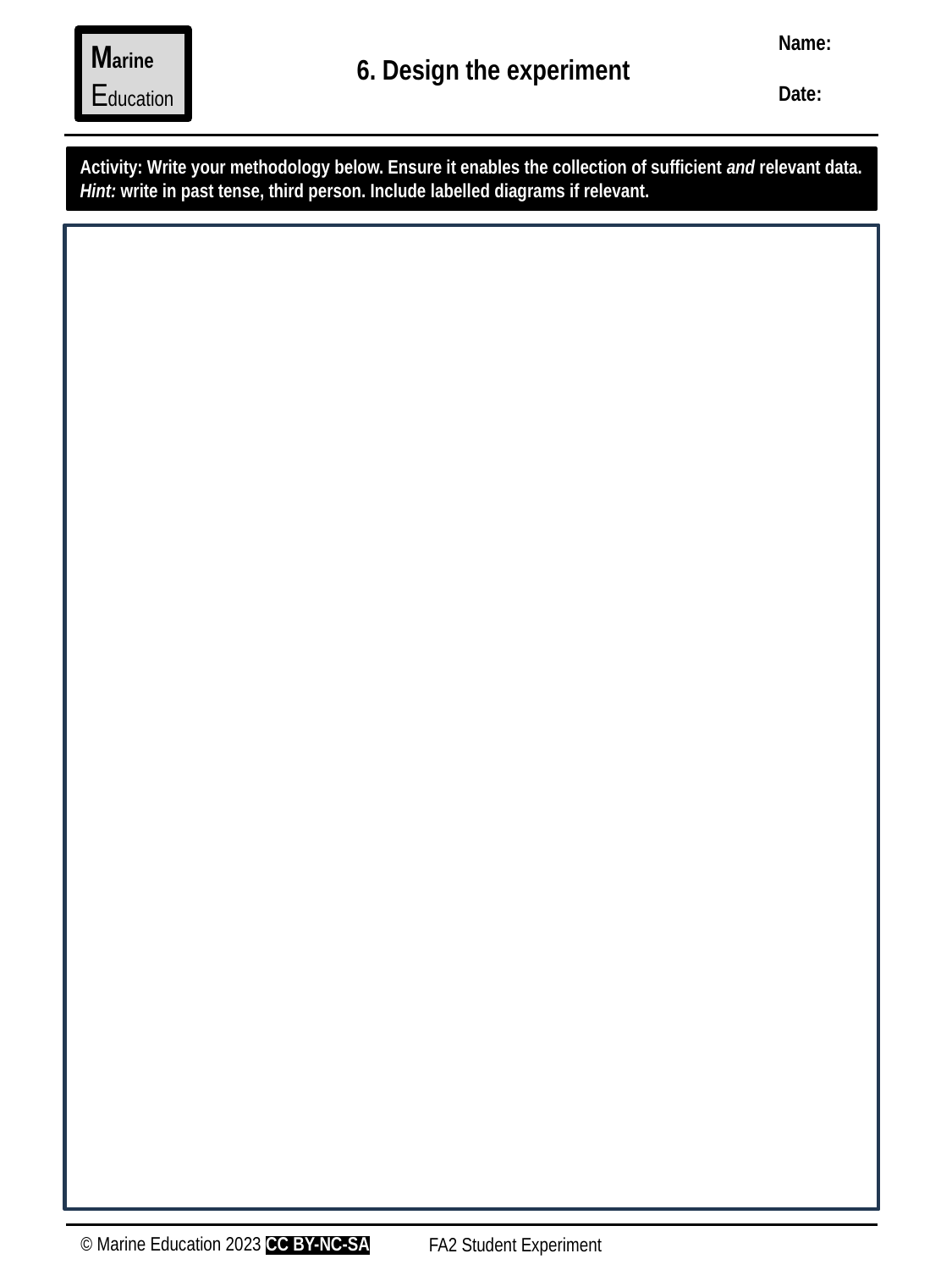

Name:

Date:
Marine
Education
6. Design the experiment
Activity: Write your methodology below. Ensure it enables the collection of sufficient and relevant data. Hint: write in past tense, third person. Include labelled diagrams if relevant.

© Marine Education 2023 CC BY-NC-SA
FA2 Student Experiment